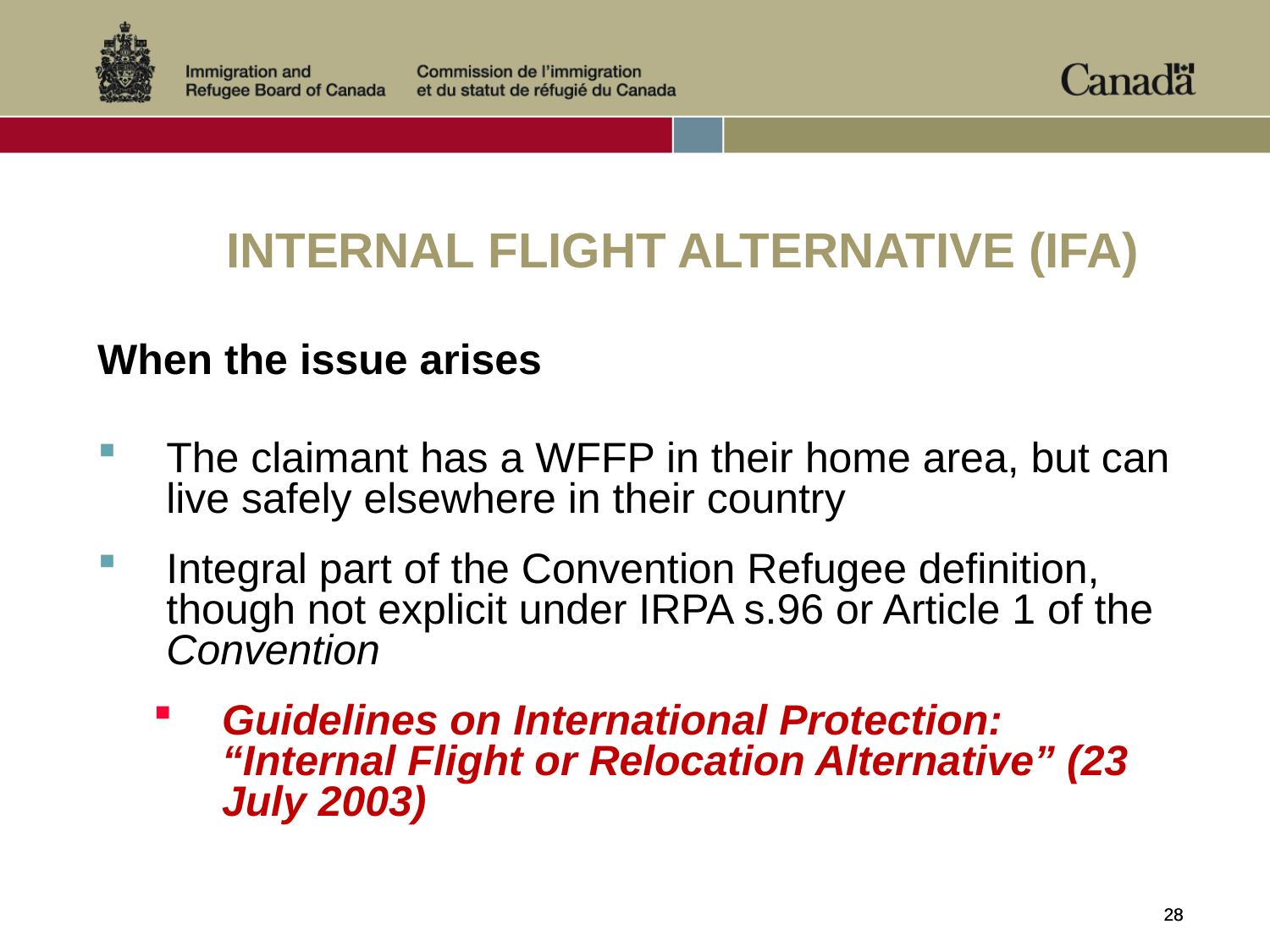

INTERNAL FLIGHT ALTERNATIVE (IFA)
When the issue arises

The claimant has a WFFP in their home area, but can live safely elsewhere in their country
Integral part of the Convention Refugee definition, though not explicit under IRPA s.96 or Article 1 of the Convention
Guidelines on International Protection: “Internal Flight or Relocation Alternative” (23 July 2003)
28
28